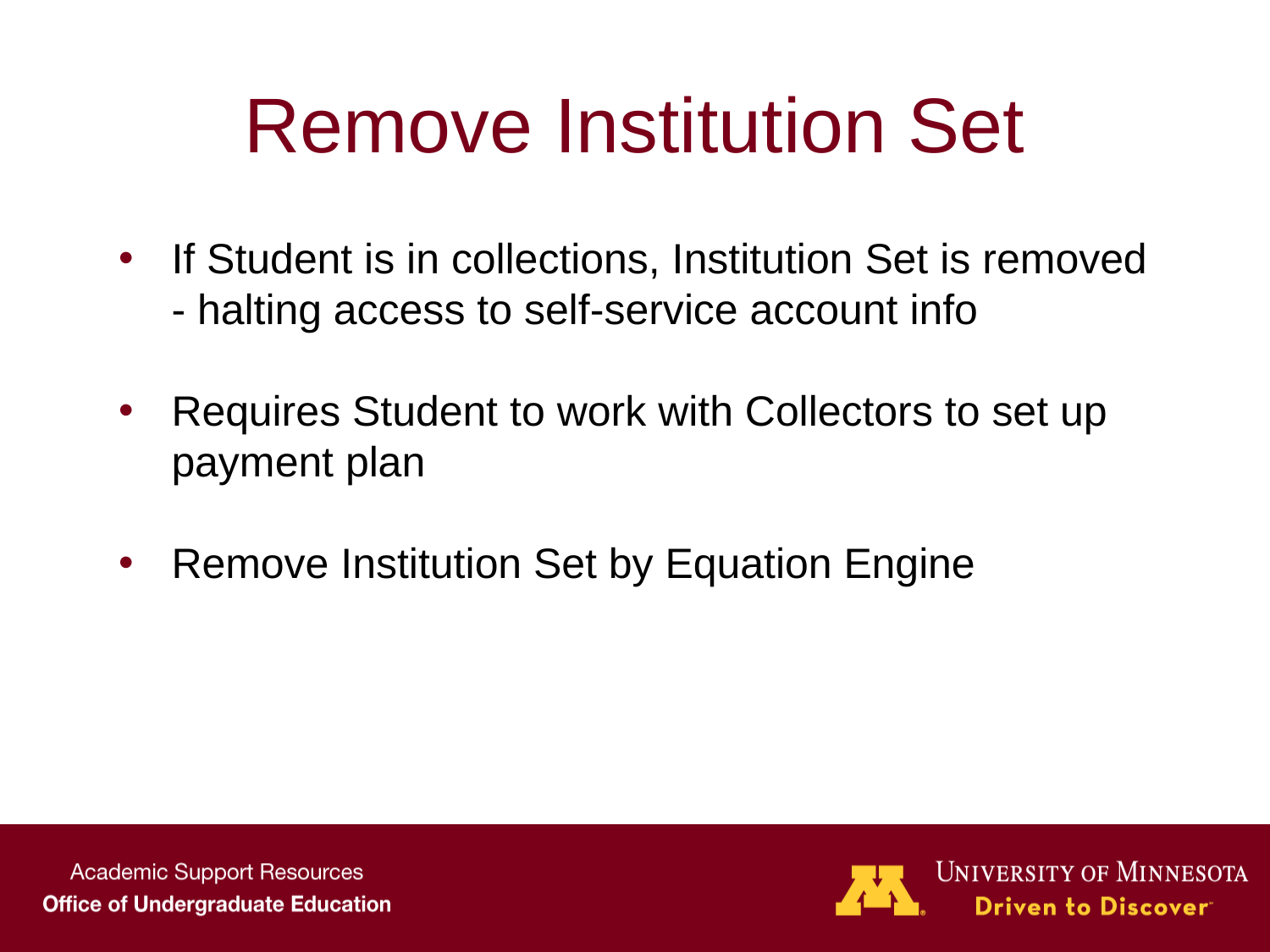

# Remove Institution Set
If Student is in collections, Institution Set is removed - halting access to self-service account info

Requires Student to work with Collectors to set up payment plan

Remove Institution Set by Equation Engine